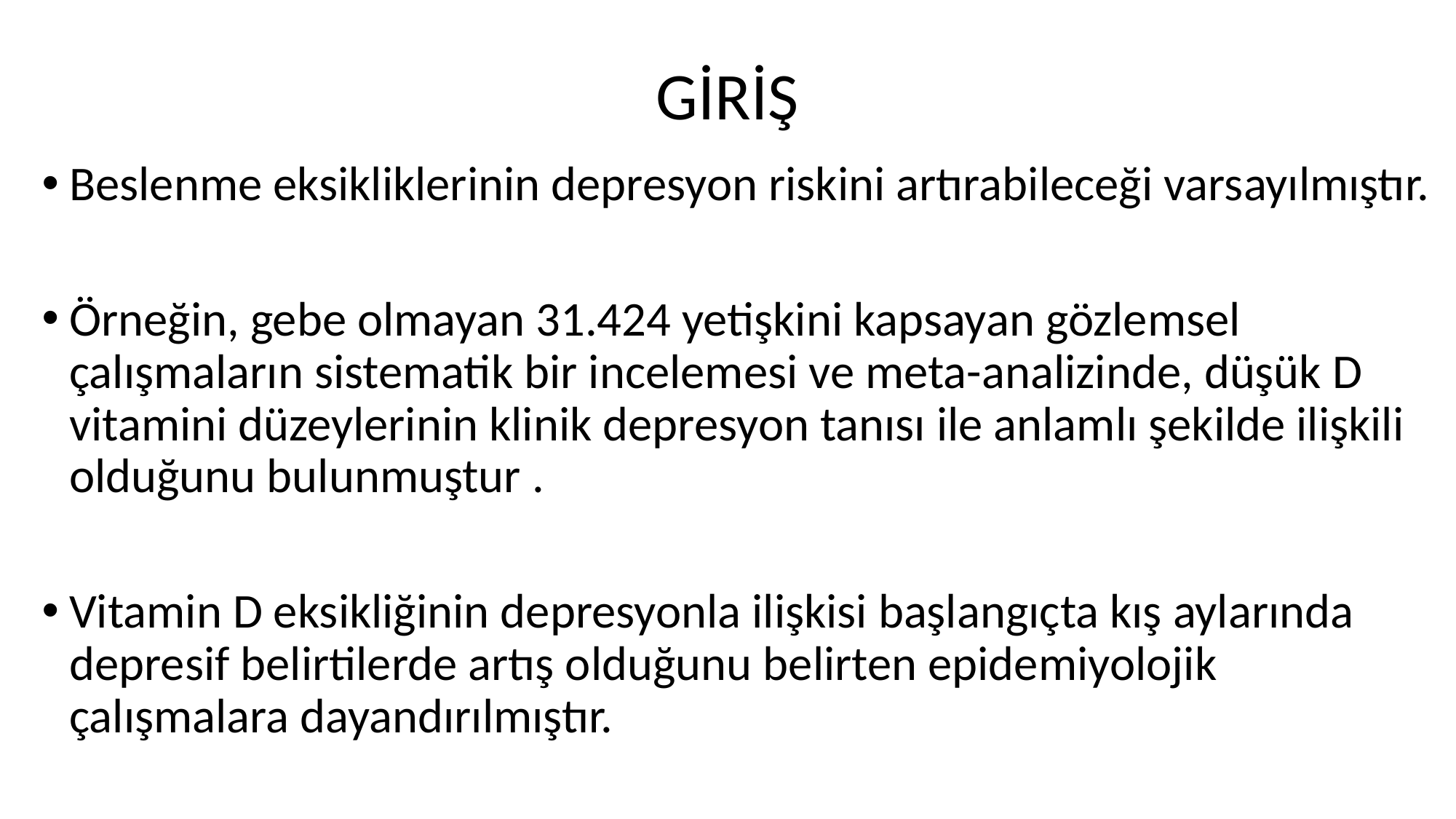

# GİRİŞ
Beslenme eksikliklerinin depresyon riskini artırabileceği varsayılmıştır.

Örneğin, gebe olmayan 31.424 yetişkini kapsayan gözlemsel çalışmaların sistematik bir incelemesi ve meta-analizinde, düşük D vitamini düzeylerinin klinik depresyon tanısı ile anlamlı şekilde ilişkili olduğunu bulunmuştur .

Vitamin D eksikliğinin depresyonla ilişkisi başlangıçta kış aylarında depresif belirtilerde artış olduğunu belirten epidemiyolojik çalışmalara dayandırılmıştır.